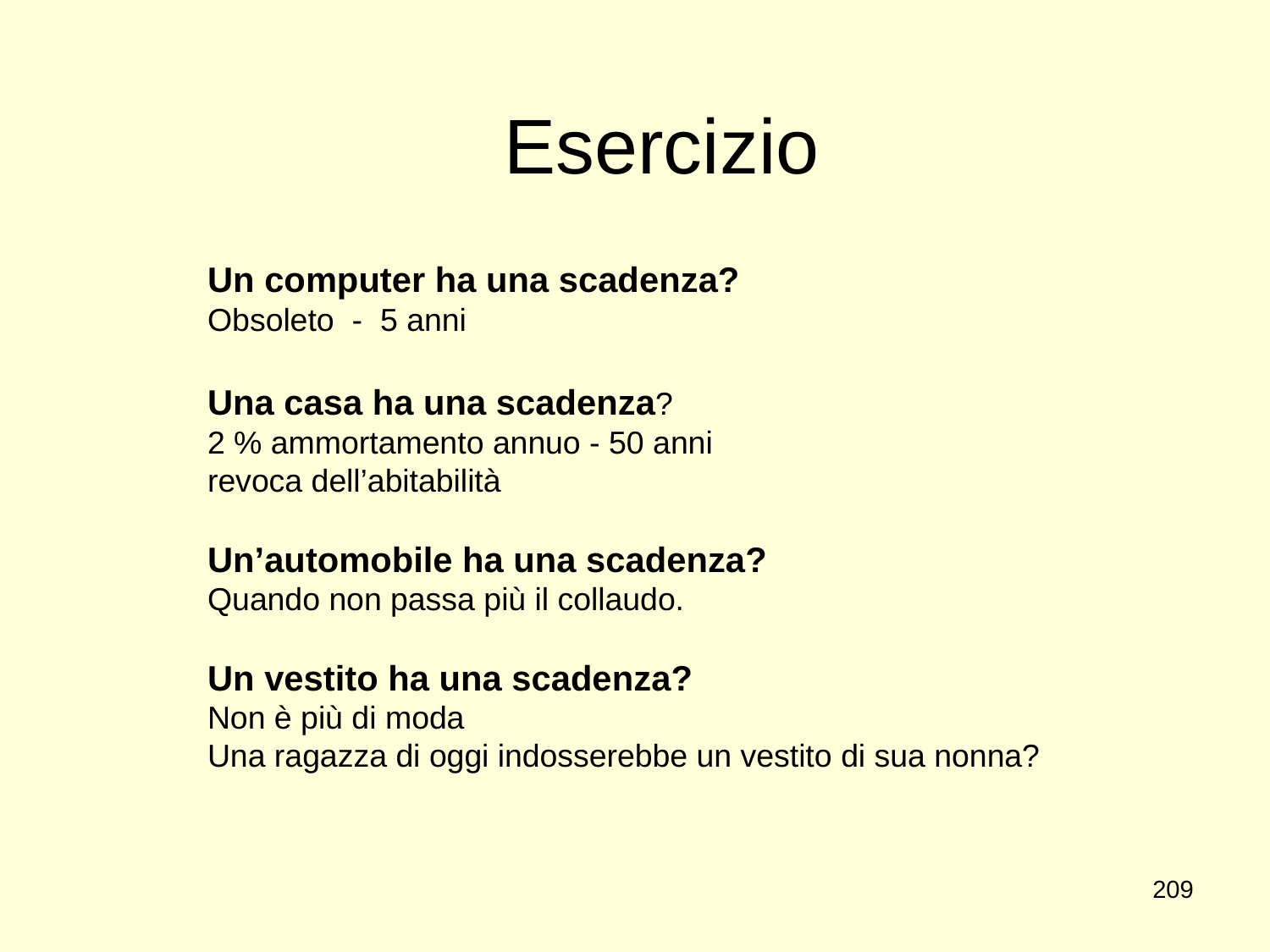

# Esercizio

Un computer ha una scadenza?
Obsoleto  -  5 anni

Una casa ha una scadenza?
2 % ammortamento annuo - 50 anni
revoca dell’abitabilità

Un’automobile ha una scadenza?
Quando non passa più il collaudo.

Un vestito ha una scadenza?
Non è più di moda
Una ragazza di oggi indosserebbe un vestito di sua nonna?

209